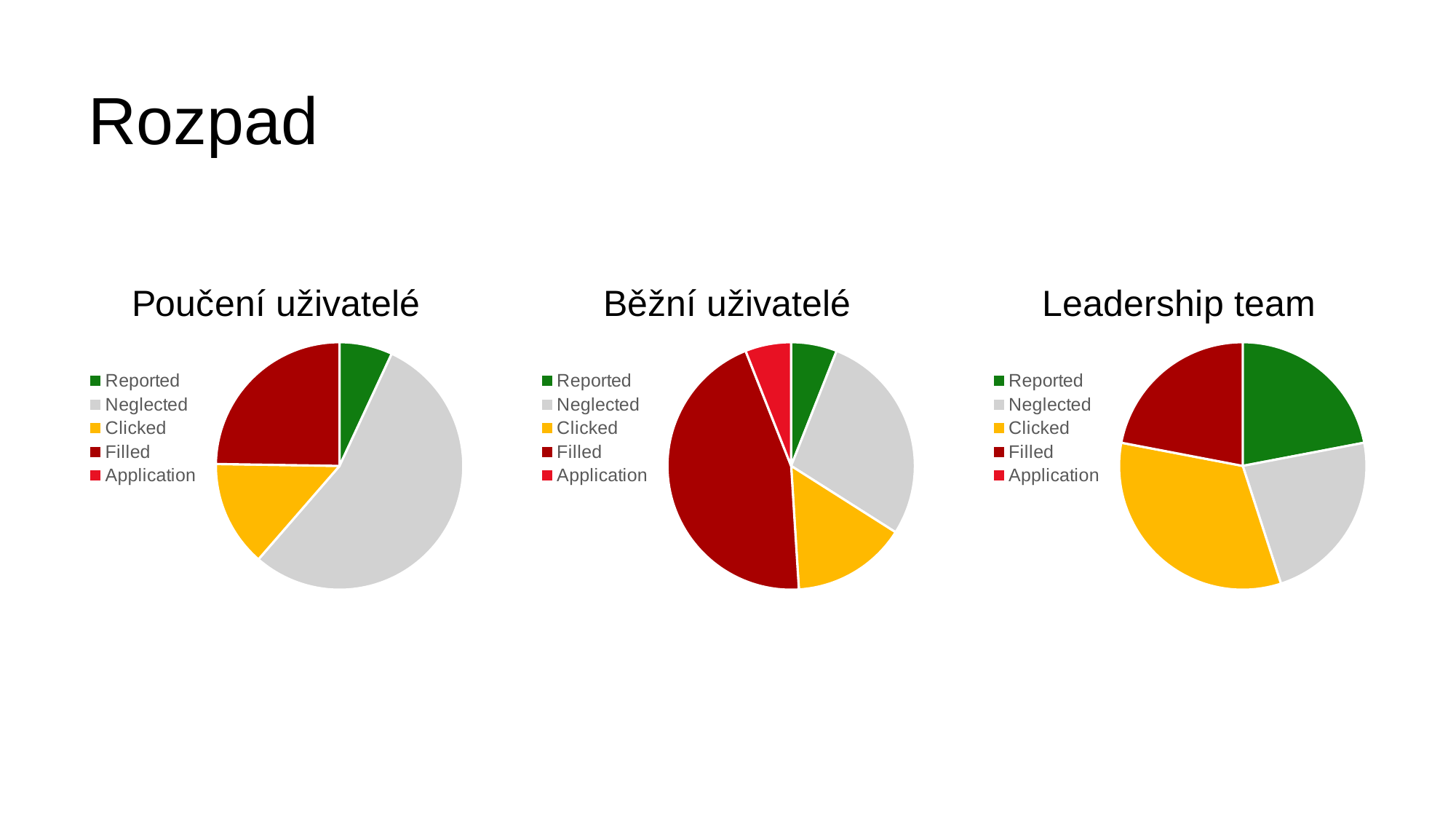

Rozpad

### Chart: Leadership team

| Category | STC 2019 |
|---|---|
| Reported | 0.22 |
| Neglected | 0.23 |
| Clicked | 0.33 |
| Filled | 0.22 |
| Application | 0.0 |

### Chart: Běžní uživatelé

| Category | STC 2019 |
|---|---|
| Reported | 0.06 |
| Neglected | 0.28 |
| Clicked | 0.15 |
| Filled | 0.45 |
| Application | 0.06 |

### Chart: Poučení uživatelé

| Category | STC 2019 |
|---|---|
| Reported | 0.07 |
| Neglected | 0.55 |
| Clicked | 0.14 |
| Filled | 0.25 |
| Application | 0.0 |